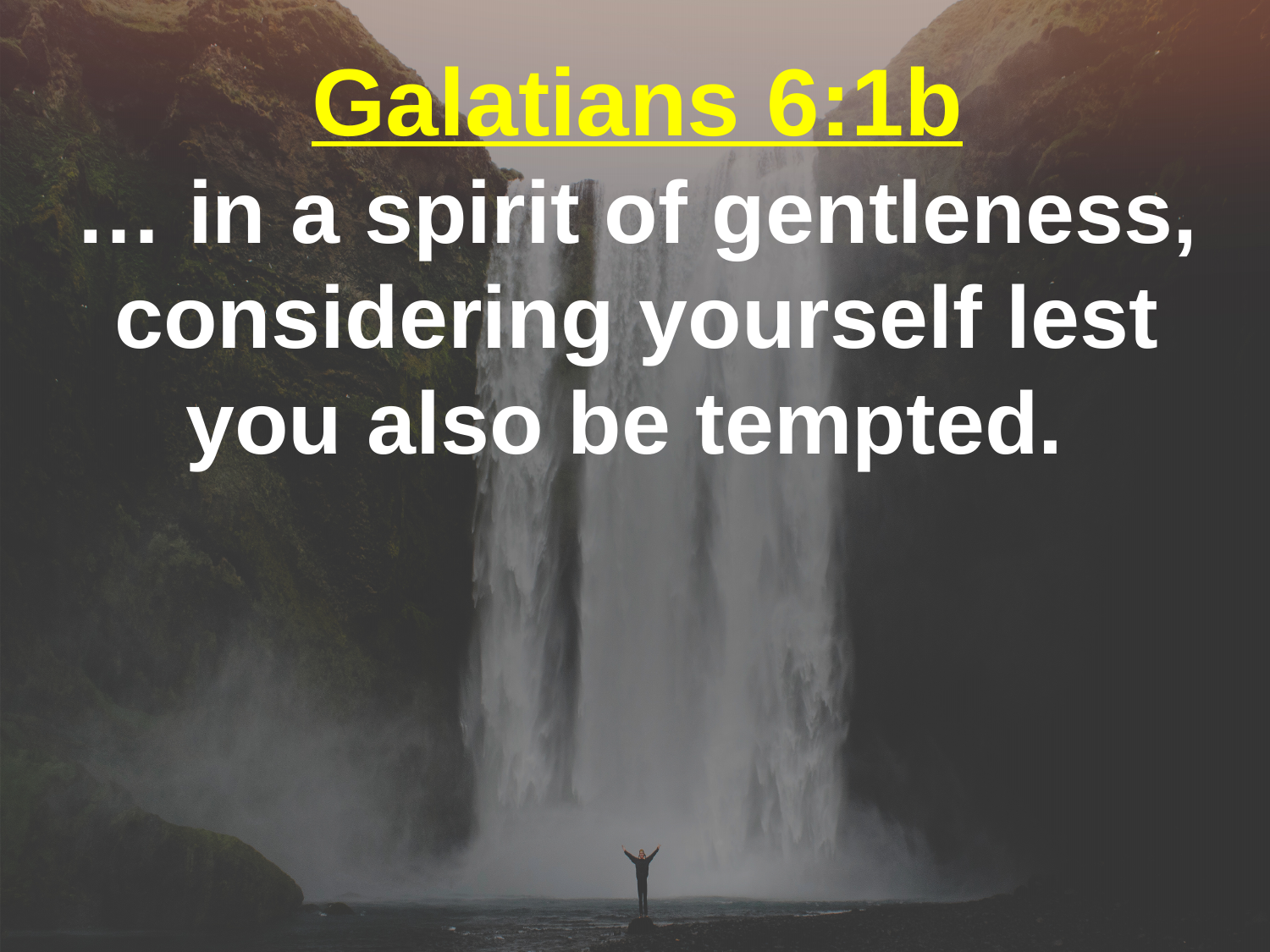

Galatians 6:1b
… in a spirit of gentleness, considering yourself lest you also be tempted.